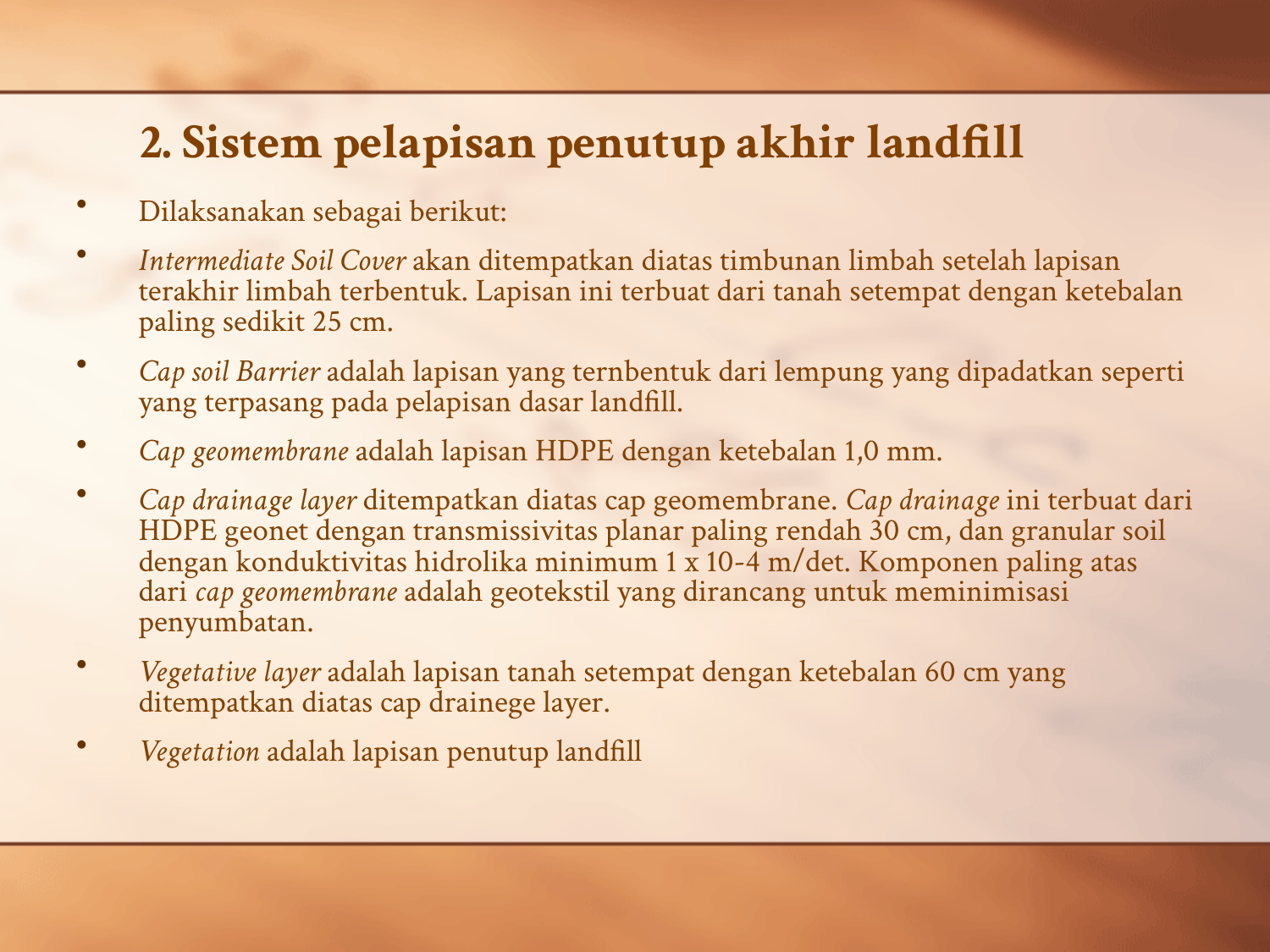

# 2. Sistem pelapisan penutup akhir landfill
Dilaksanakan sebagai berikut:
Intermediate Soil Cover akan ditempatkan diatas timbunan limbah setelah lapisan terakhir limbah terbentuk. Lapisan ini terbuat dari tanah setempat dengan ketebalan paling sedikit 25 cm.
Cap soil Barrier adalah lapisan yang ternbentuk dari lempung yang dipadatkan seperti yang terpasang pada pelapisan dasar landfill.
Cap geomembrane adalah lapisan HDPE dengan ketebalan 1,0 mm.
Cap drainage layer ditempatkan diatas cap geomembrane. Cap drainage ini terbuat dari HDPE geonet dengan transmissivitas planar paling rendah 30 cm, dan granular soil dengan konduktivitas hidrolika minimum 1 x 10-4 m/det. Komponen paling atas  dari cap geomembrane adalah geotekstil yang dirancang untuk meminimisasi penyumbatan.
Vegetative layer adalah lapisan tanah setempat dengan ketebalan 60 cm yang ditempatkan diatas cap drainege layer.
Vegetation adalah lapisan penutup landfill